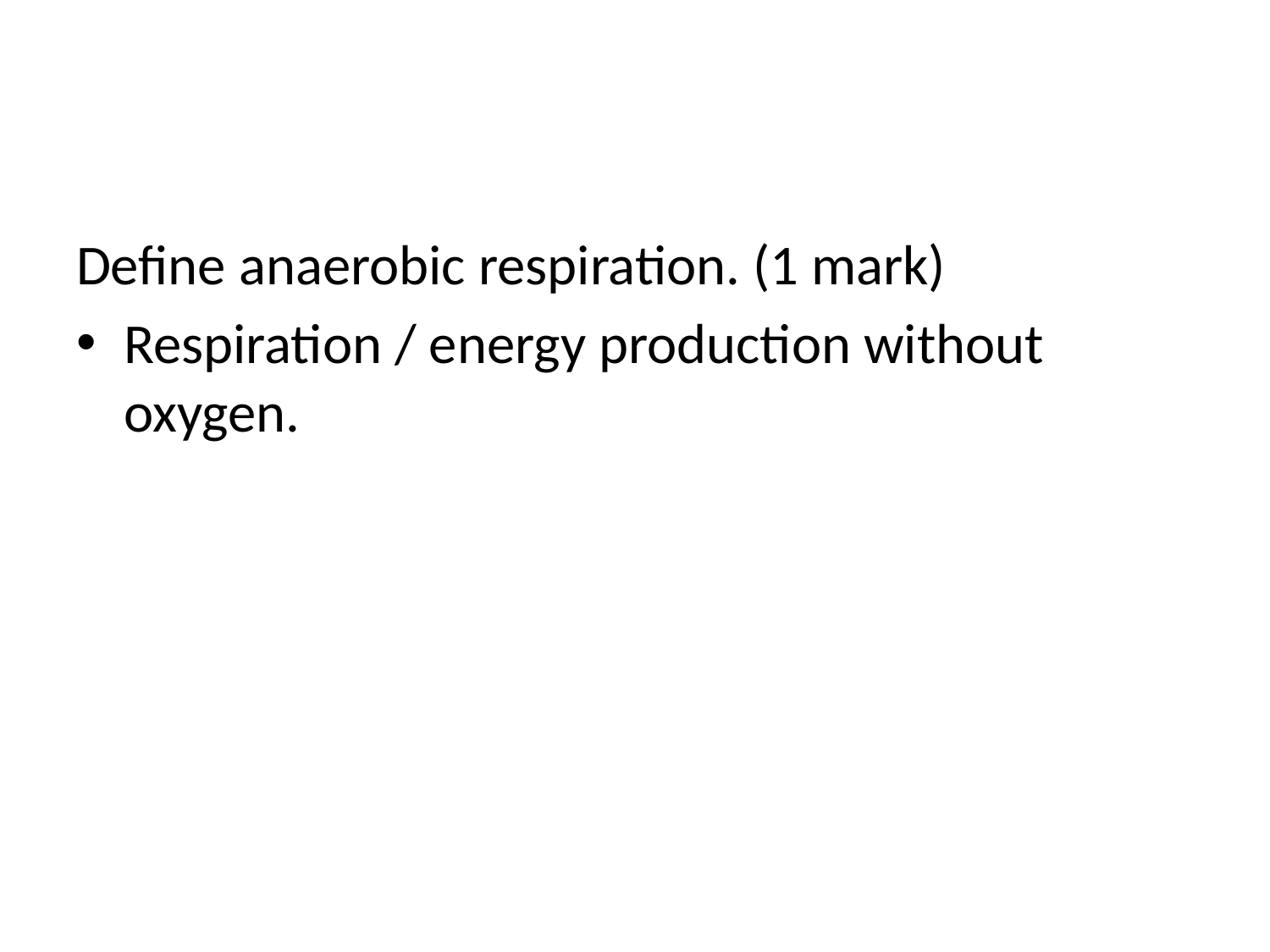

#
Define anaerobic respiration. (1 mark)
Respiration / energy production without oxygen.